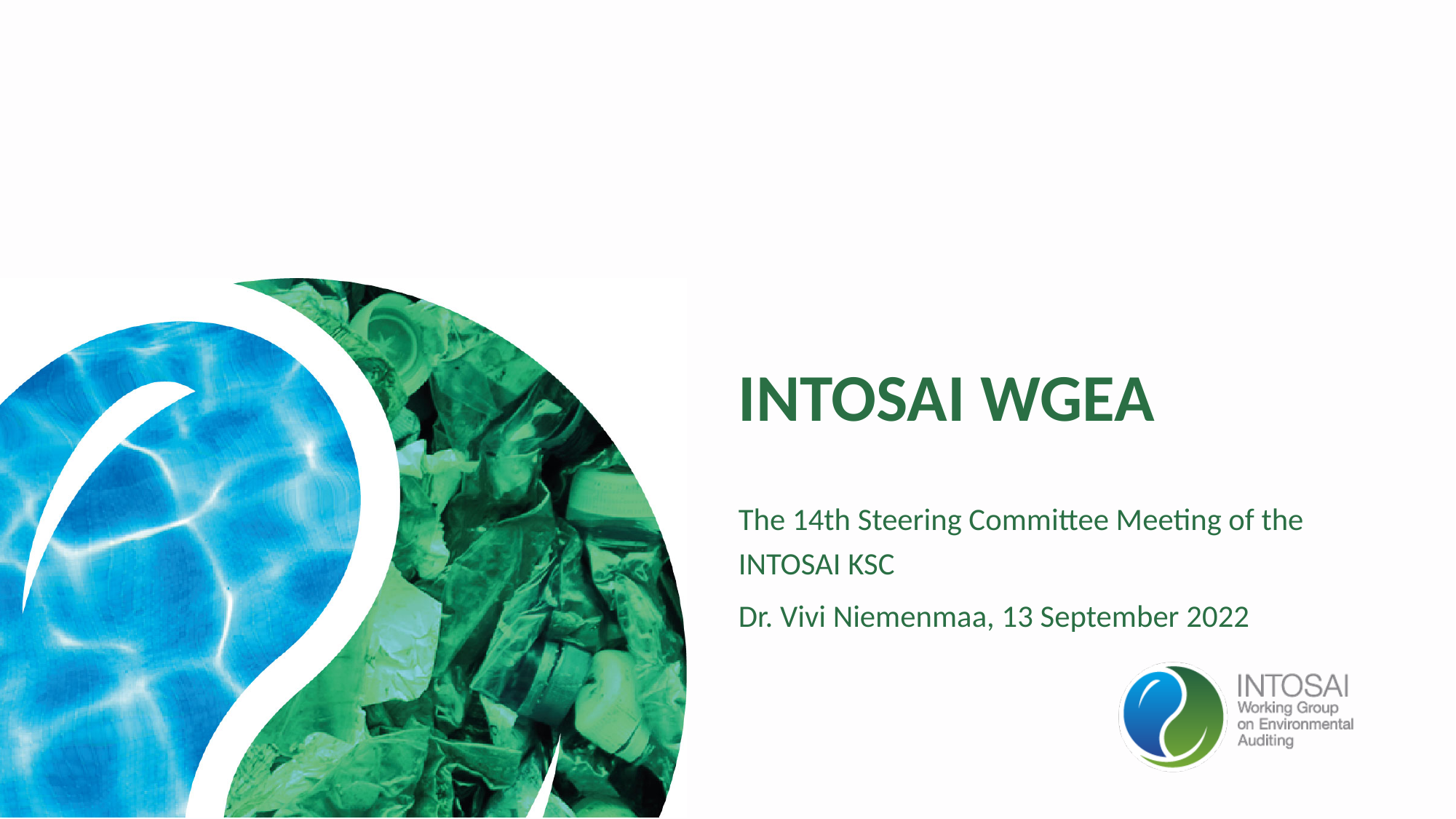

# INTOSAI WGEA

The 14th Steering Committee Meeting of the INTOSAI KSC
Dr. Vivi Niemenmaa, 13 September 2022